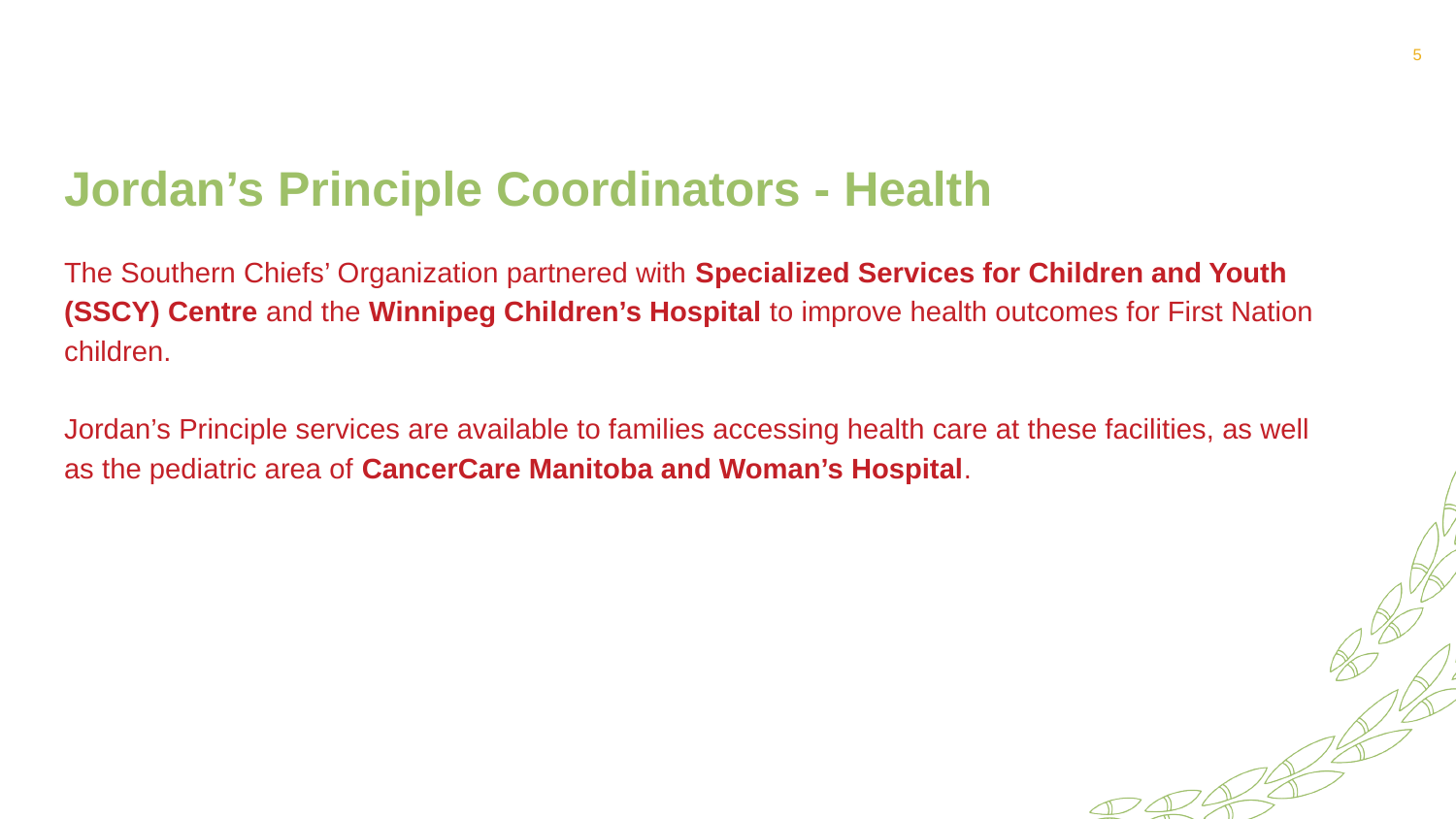

5
# Jordan’s Principle Coordinators - Health
The Southern Chiefs’ Organization partnered with Specialized Services for Children and Youth (SSCY) Centre and the Winnipeg Children’s Hospital to improve health outcomes for First Nation children.

Jordan’s Principle services are available to families accessing health care at these facilities, as well as the pediatric area of CancerCare Manitoba and Woman’s Hospital.